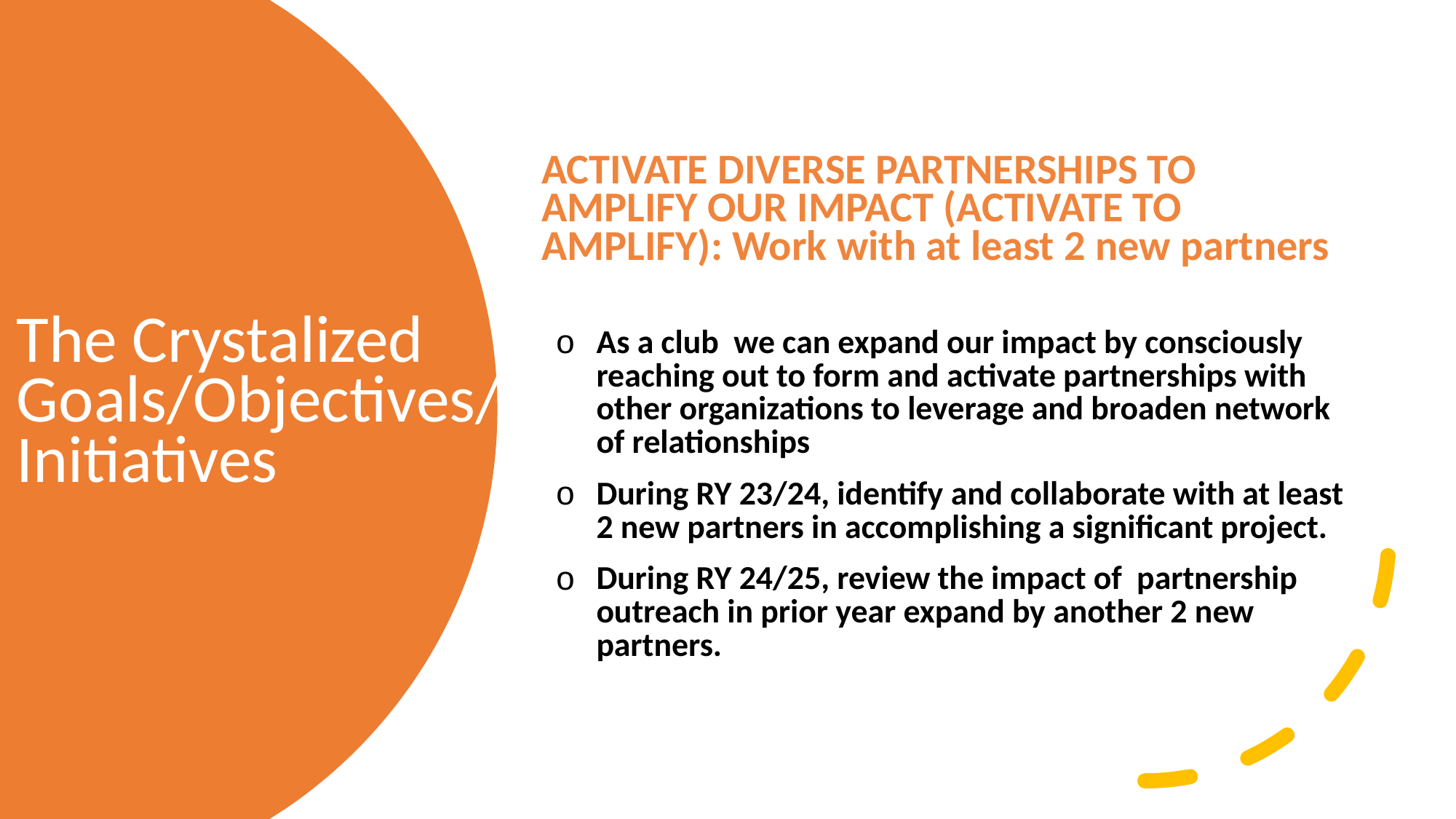

ACTIVATE DIVERSE PARTNERSHIPS TO AMPLIFY OUR IMPACT (ACTIVATE TO AMPLIFY): Work with at least 2 new partners

As a club  we can expand our impact by consciously reaching out to form and activate partnerships with other organizations to leverage and broaden network of relationships
During RY 23/24, identify and collaborate with at least 2 new partners in accomplishing a significant project.
During RY 24/25, review the impact of  partnership outreach in prior year expand by another 2 new partners.

The Crystalized Goals/Objectives/ Initiatives